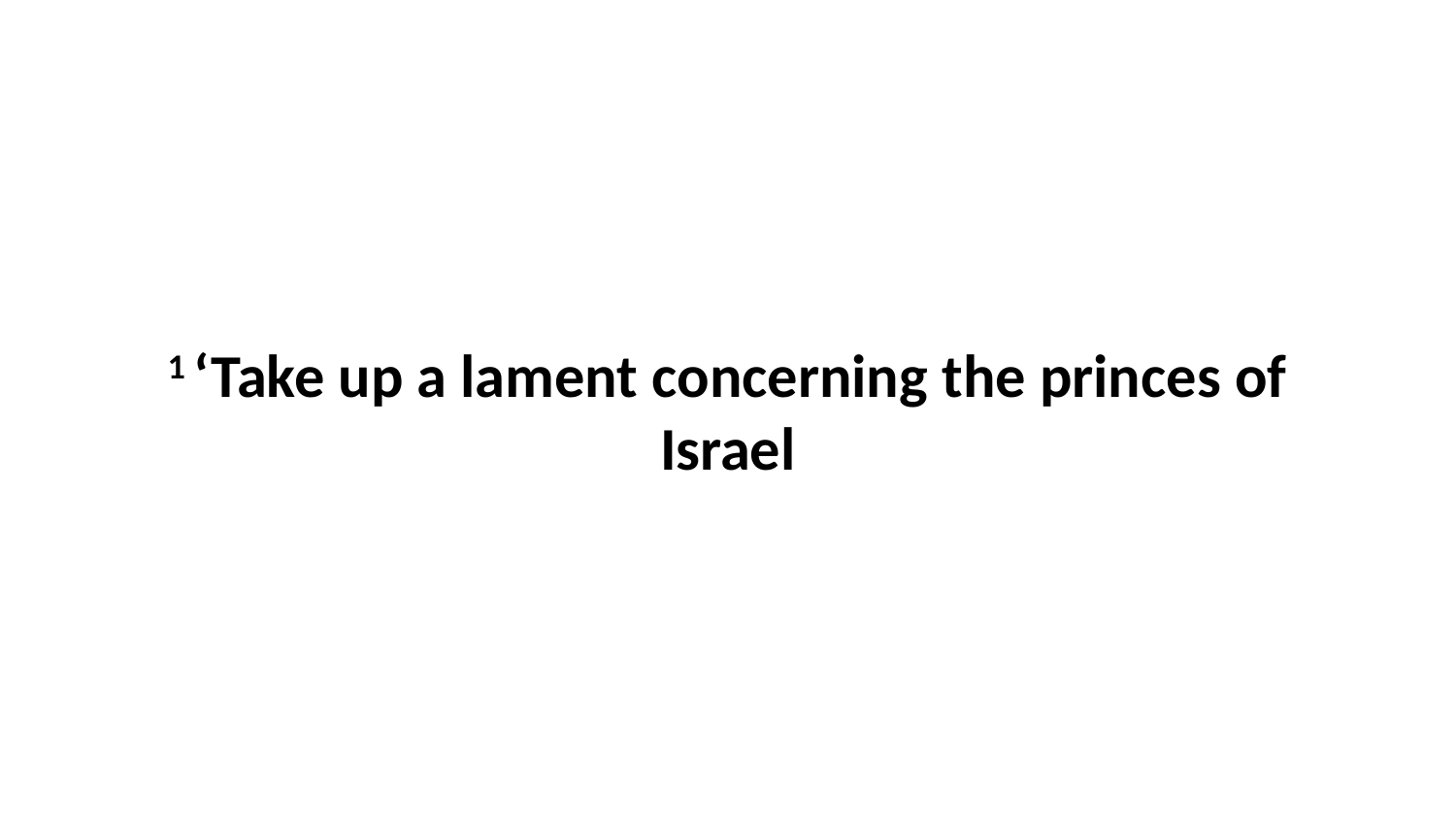

1 ‘Take up a lament concerning the princes of Israel